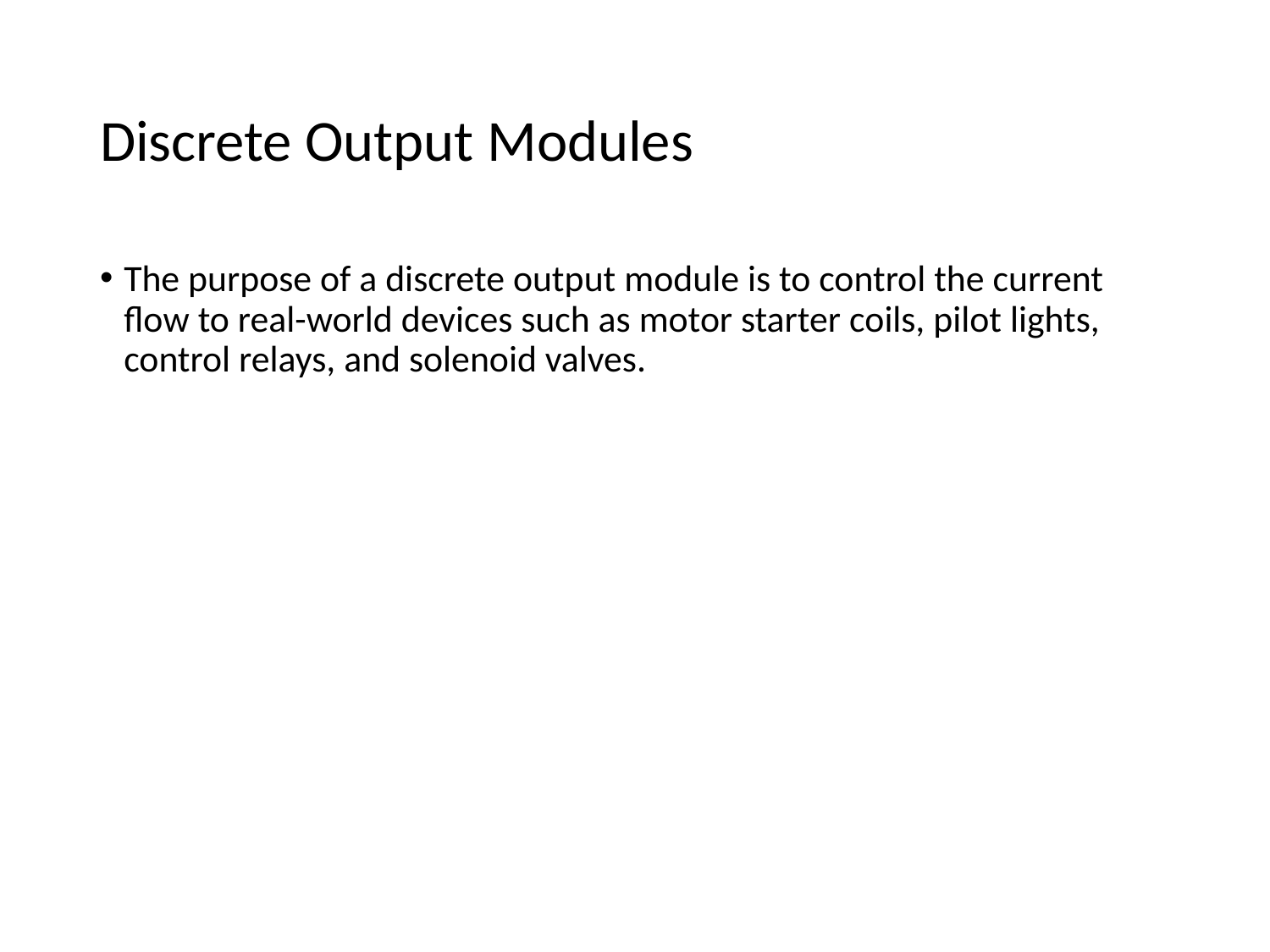

# Discrete Output Modules
The purpose of a discrete output module is to control the current flow to real-world devices such as motor starter coils, pilot lights, control relays, and solenoid valves.